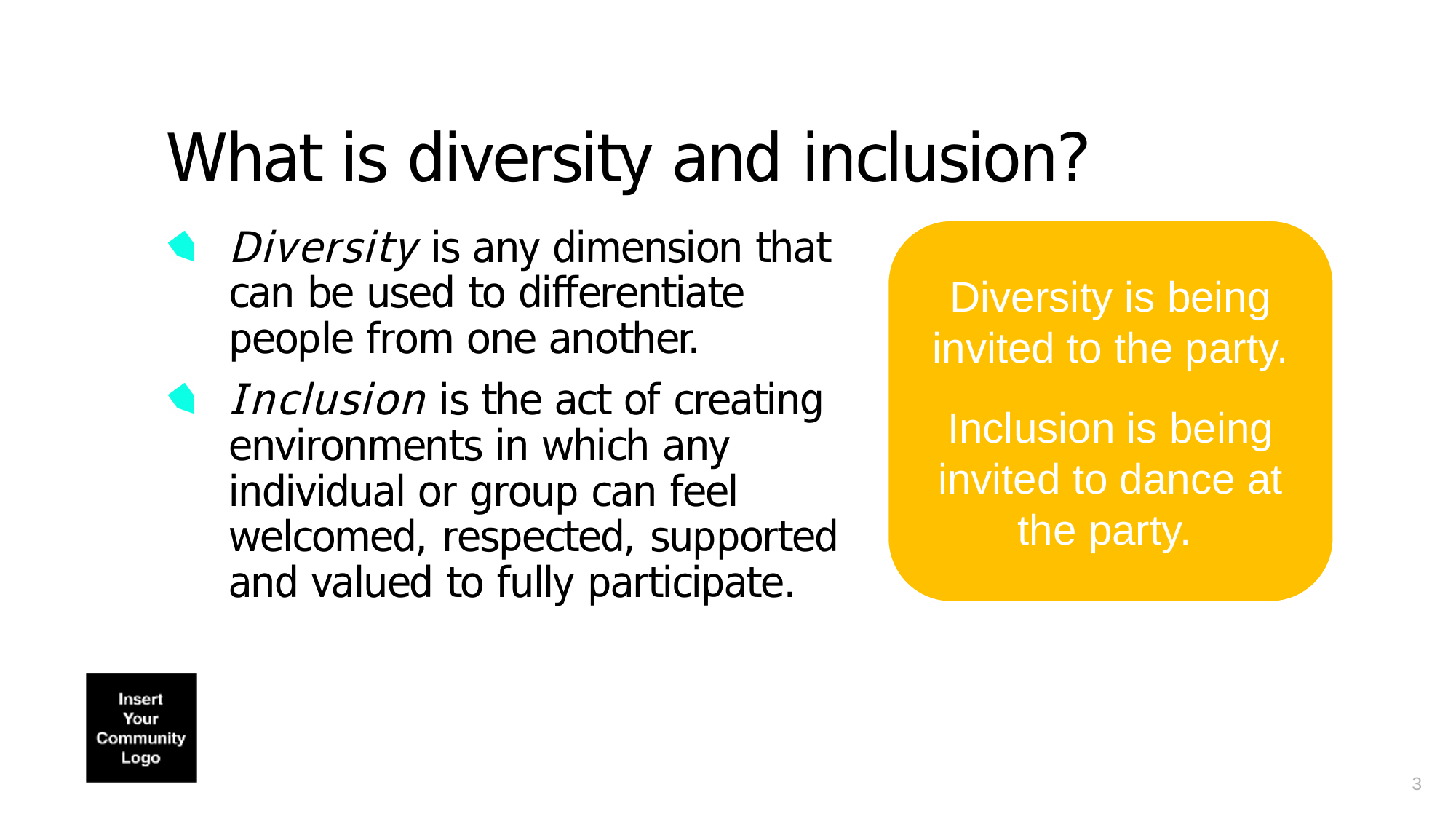

# What is diversity and inclusion?
Diversity is any dimension that can be used to differentiate people from one another.
Inclusion is the act of creating environments in which any individual or group can feel welcomed, respected, supported and valued to fully participate.
Diversity is being invited to the party.

Inclusion is being invited to dance at the party.
3